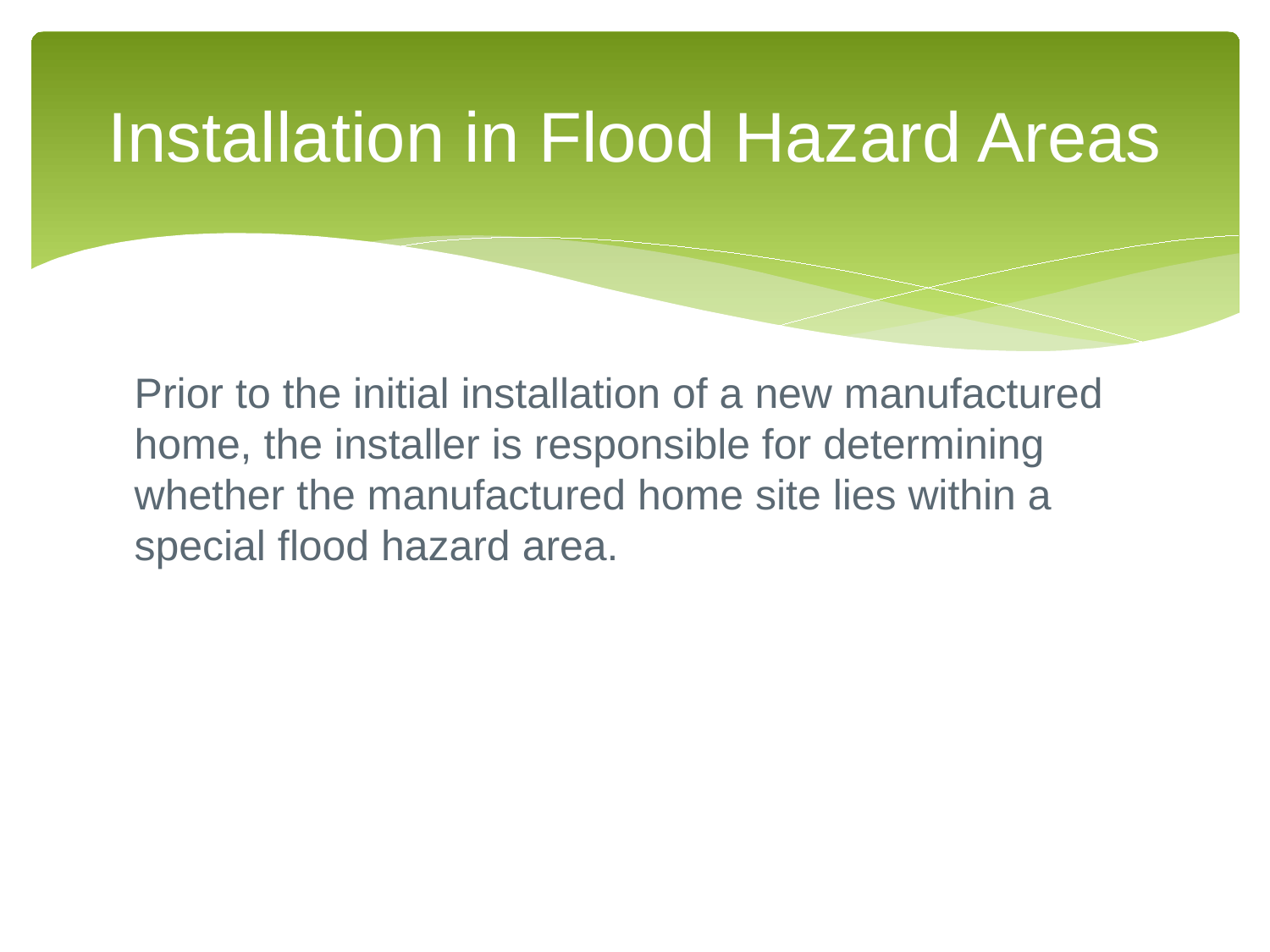

# Installation in Flood Hazard Areas
Prior to the initial installation of a new manufactured home, the installer is responsible for determining whether the manufactured home site lies within a special flood hazard area.